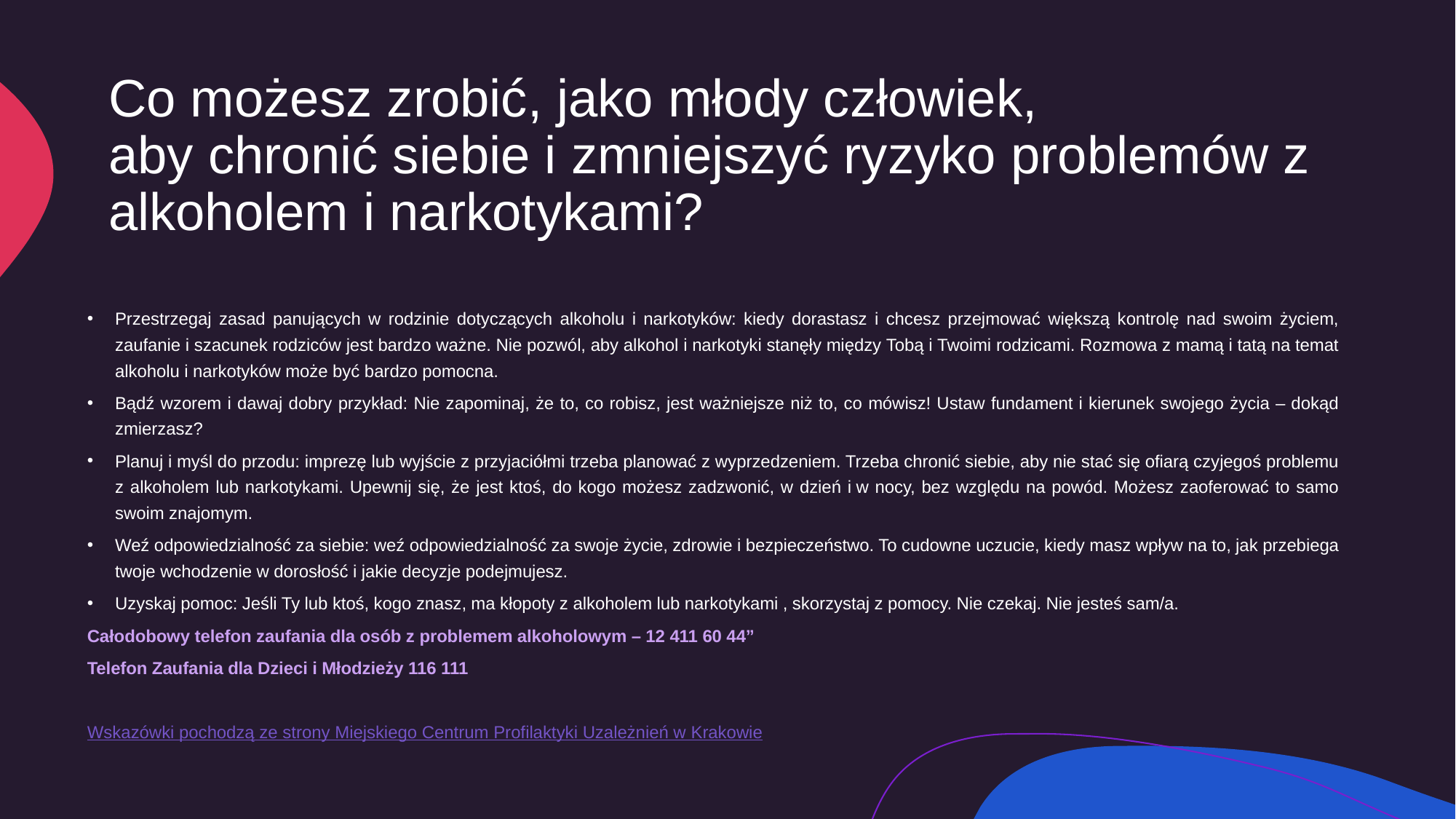

# Co możesz zrobić, jako młody człowiek, aby chronić siebie i zmniejszyć ryzyko problemów z alkoholem i narkotykami?
Przestrzegaj zasad panujących w rodzinie dotyczących alkoholu i narkotyków: kiedy dorastasz i chcesz przejmować większą kontrolę nad swoim życiem, zaufanie i szacunek rodziców jest bardzo ważne. Nie pozwól, aby alkohol i narkotyki stanęły między Tobą i Twoimi rodzicami. Rozmowa z mamą i tatą na temat alkoholu i narkotyków może być bardzo pomocna.
Bądź wzorem i dawaj dobry przykład: Nie zapominaj, że to, co robisz, jest ważniejsze niż to, co mówisz! Ustaw fundament i kierunek swojego życia – dokąd zmierzasz?
Planuj i myśl do przodu: imprezę lub wyjście z przyjaciółmi trzeba planować z wyprzedzeniem. Trzeba chronić siebie, aby nie stać się ofiarą czyjegoś problemu z alkoholem lub narkotykami. Upewnij się, że jest ktoś, do kogo możesz zadzwonić, w dzień i w nocy, bez względu na powód. Możesz zaoferować to samo swoim znajomym.
Weź odpowiedzialność za siebie: weź odpowiedzialność za swoje życie, zdrowie i bezpieczeństwo. To cudowne uczucie, kiedy masz wpływ na to, jak przebiega twoje wchodzenie w dorosłość i jakie decyzje podejmujesz.
Uzyskaj pomoc: Jeśli Ty lub ktoś, kogo znasz, ma kłopoty z alkoholem lub narkotykami , skorzystaj z pomocy. Nie czekaj. Nie jesteś sam/a.
Całodobowy telefon zaufania dla osób z problemem alkoholowym – 12 411 60 44”
Telefon Zaufania dla Dzieci i Młodzieży 116 111

Wskazówki pochodzą ze strony Miejskiego Centrum Profilaktyki Uzależnień w Krakowie